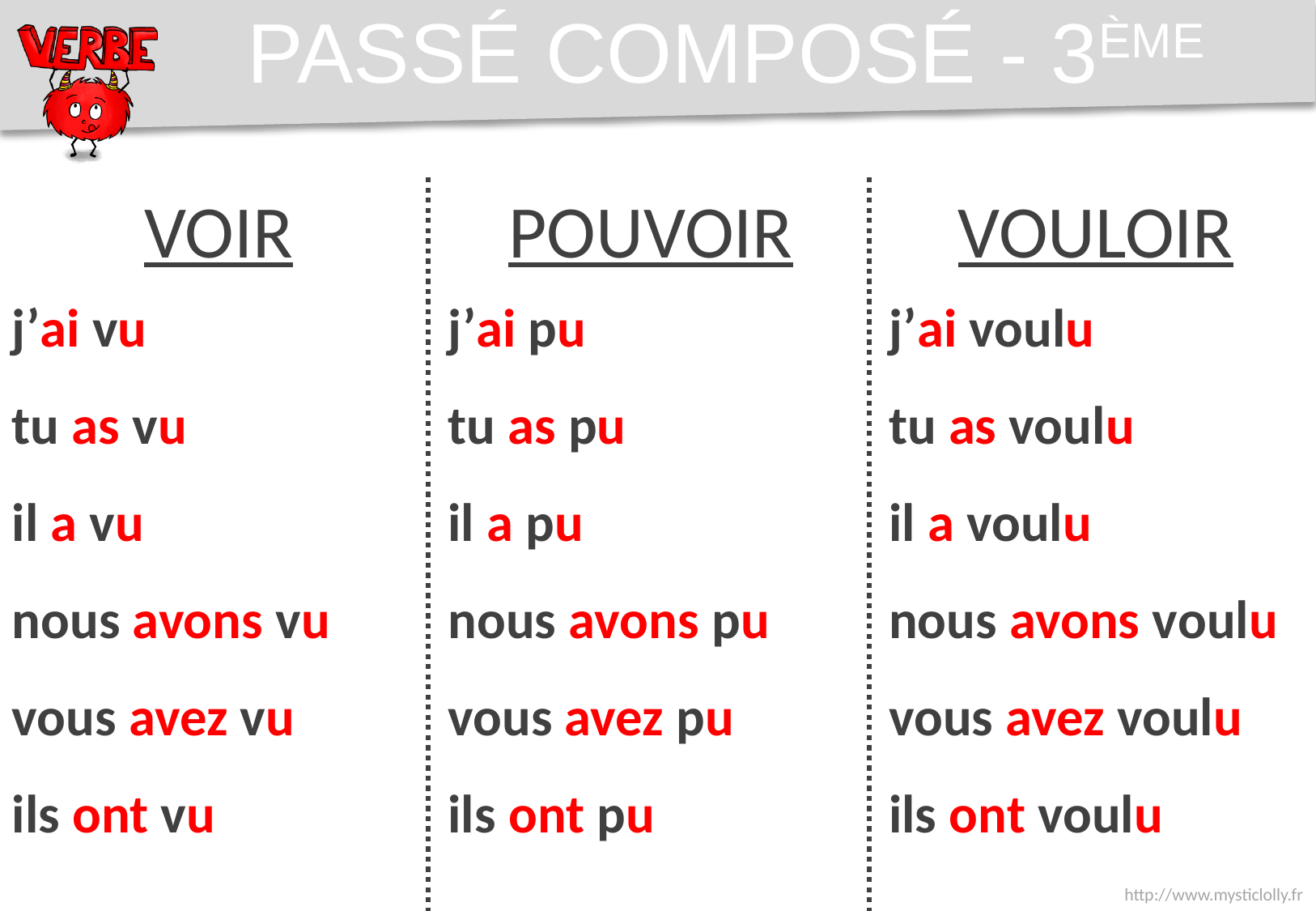

PASSÉ COMPOSÉ - 3ÈME
VOIR
POUVOIR
VOULOIR
j’ai pu
tu as pu
il a pu
nous avons pu
vous avez pu
ils ont pu
j’ai vu
tu as vu
il a vu
nous avons vu
vous avez vu
ils ont vu
j’ai voulu
tu as voulu
il a voulu
nous avons voulu
vous avez voulu
ils ont voulu